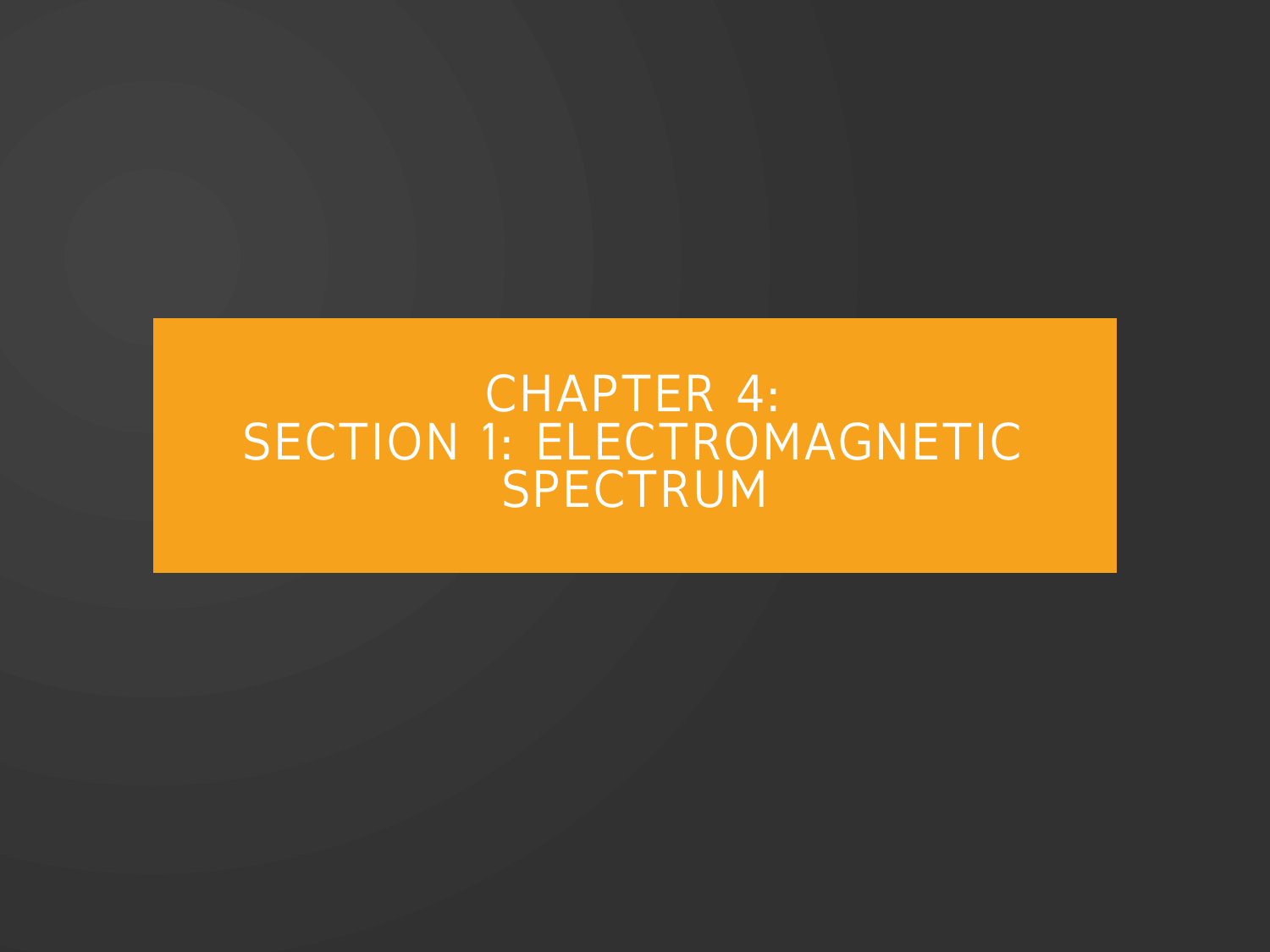

# Chapter 4: Section 1: Electromagnetic spectrum